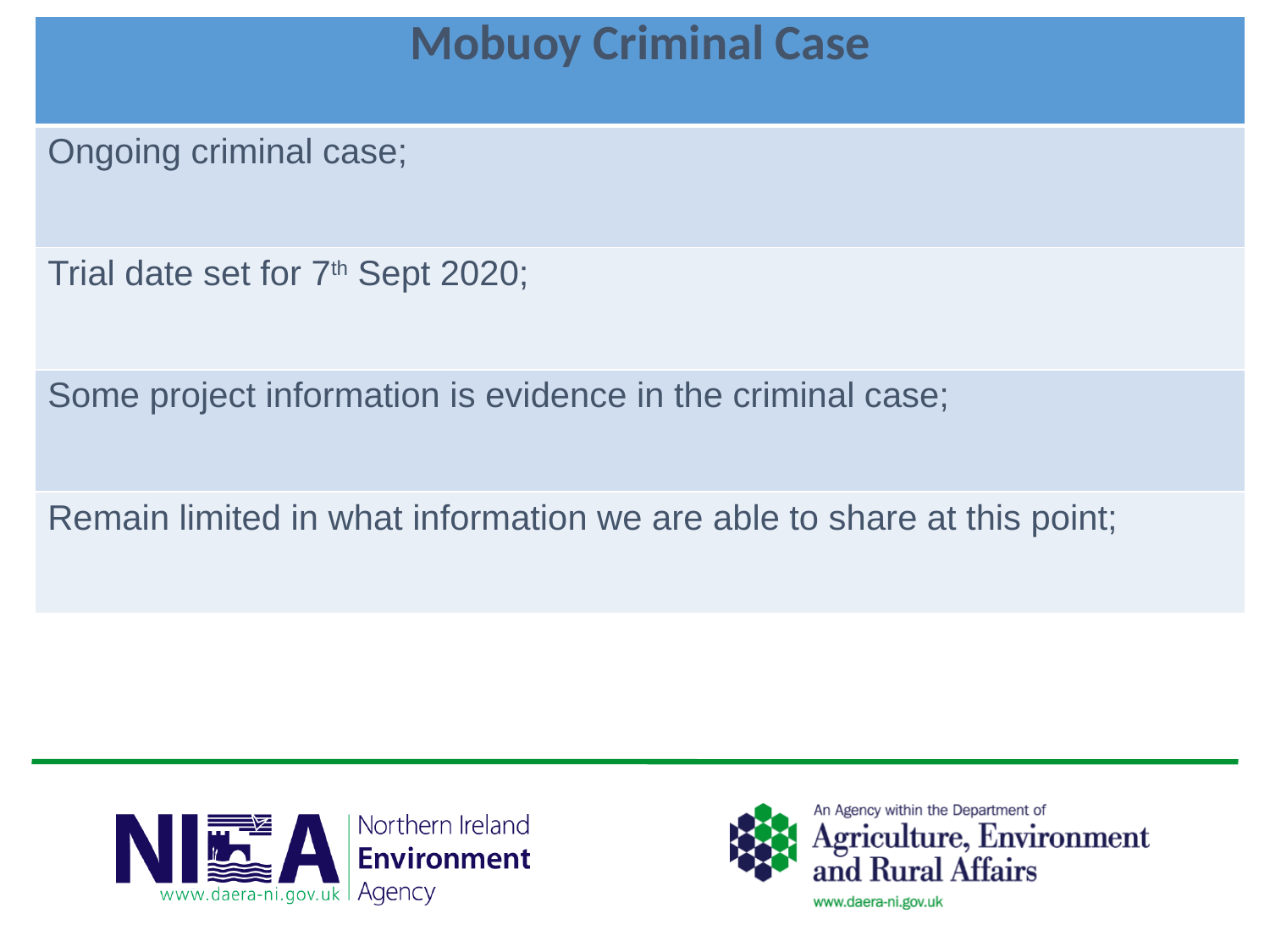

| Mobuoy Criminal Case |
| --- |
| Ongoing criminal case; |
| Trial date set for 7th Sept 2020; |
| Some project information is evidence in the criminal case; |
| Remain limited in what information we are able to share at this point; |